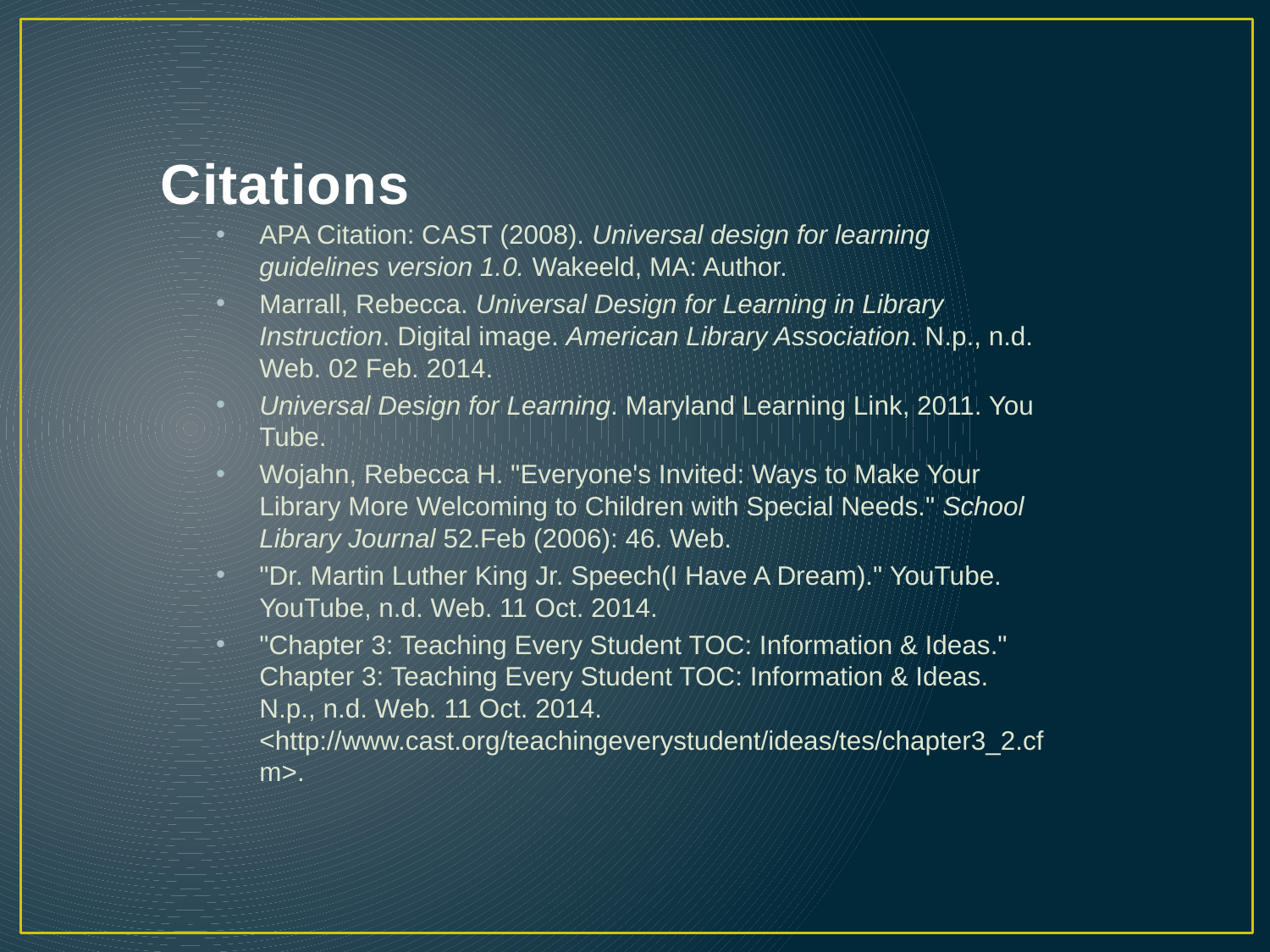

# Citations
APA Citation: CAST (2008). Universal design for learning guidelines version 1.0. Wakeeld, MA: Author.
Marrall, Rebecca. Universal Design for Learning in Library Instruction. Digital image. American Library Association. N.p., n.d. Web. 02 Feb. 2014.
Universal Design for Learning. Maryland Learning Link, 2011. You Tube.
Wojahn, Rebecca H. "Everyone's Invited: Ways to Make Your Library More Welcoming to Children with Special Needs." School Library Journal 52.Feb (2006): 46. Web.
"Dr. Martin Luther King Jr. Speech(I Have A Dream)." YouTube. YouTube, n.d. Web. 11 Oct. 2014.
"Chapter 3: Teaching Every Student TOC: Information & Ideas." Chapter 3: Teaching Every Student TOC: Information & Ideas. N.p., n.d. Web. 11 Oct. 2014. <http://www.cast.org/teachingeverystudent/ideas/tes/chapter3_2.cfm>.